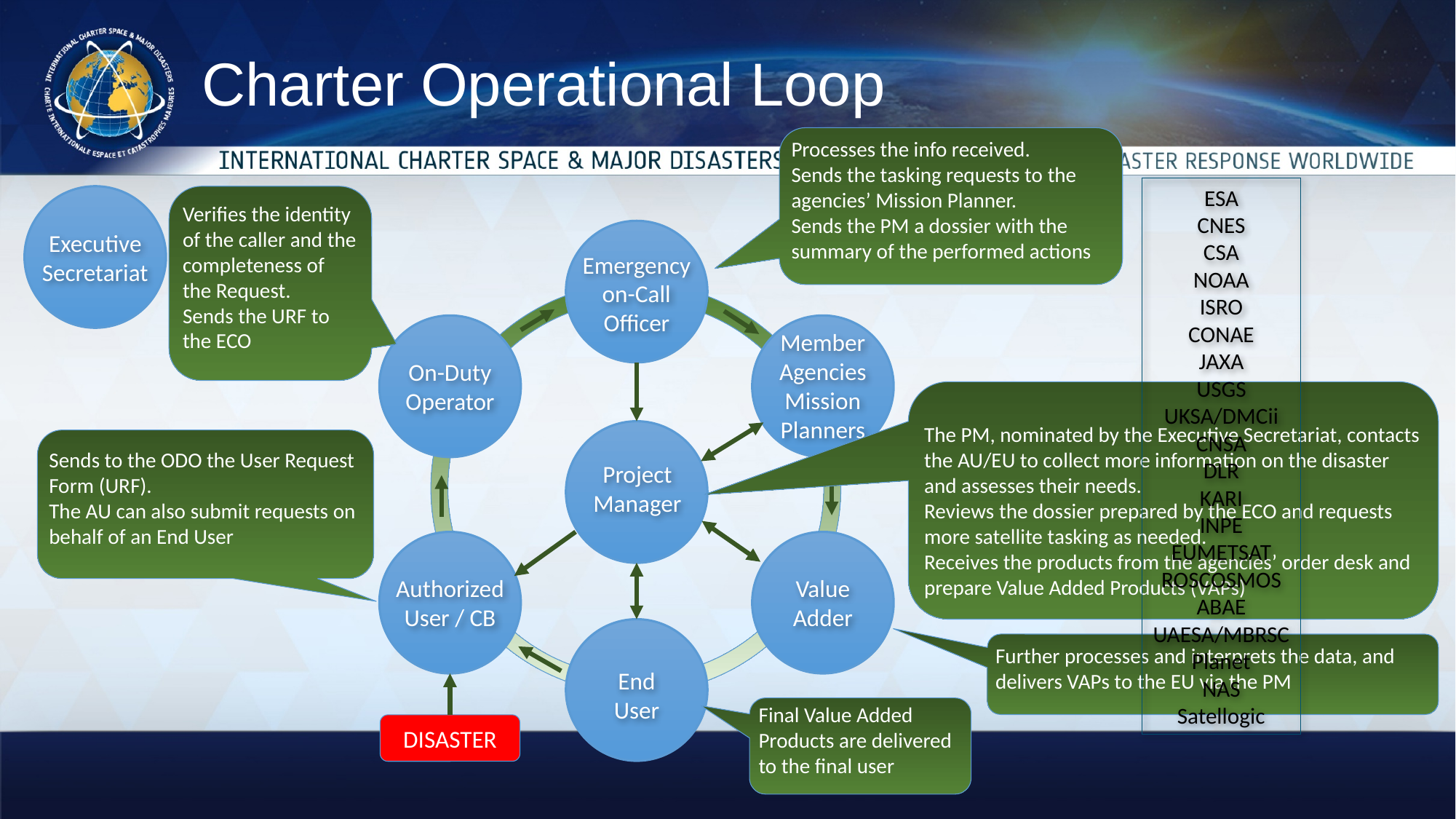

# Charter Operational Loop
Processes the info received.
Sends the tasking requests to the agencies’ Mission Planner.
Sends the PM a dossier with the summary of the performed actions

ESA
CNES
CSA
NOAA
ISRO
CONAE
JAXA
USGS
UKSA/DMCii
CNSA
DLR
KARI
INPE
EUMETSAT
ROSCOSMOS
ABAE
UAESA/MBRSC
Planet
NAS
Satellogic

Executive
Secretariat
Verifies the identity of the caller and the completeness of the Request.
Sends the URF to the ECO

Emergency on-Call Officer

Member Agencies Mission Planners
On-Duty Operator
The PM, nominated by the Executive Secretariat, contacts the AU/EU to collect more information on the disaster and assesses their needs.
Reviews the dossier prepared by the ECO and requests more satellite tasking as needed.
Receives the products from the agencies’ order desk and prepare Value Added Products (VAPs)

Sends to the ODO the User Request Form (URF).
The AU can also submit requests on behalf of an End User

Project Manager

Value
Adder
Authorized User / CB

End
User
Further processes and interprets the data, and delivers VAPs to the EU via the PM

Final Value Added Products are delivered to the final user

DISASTER